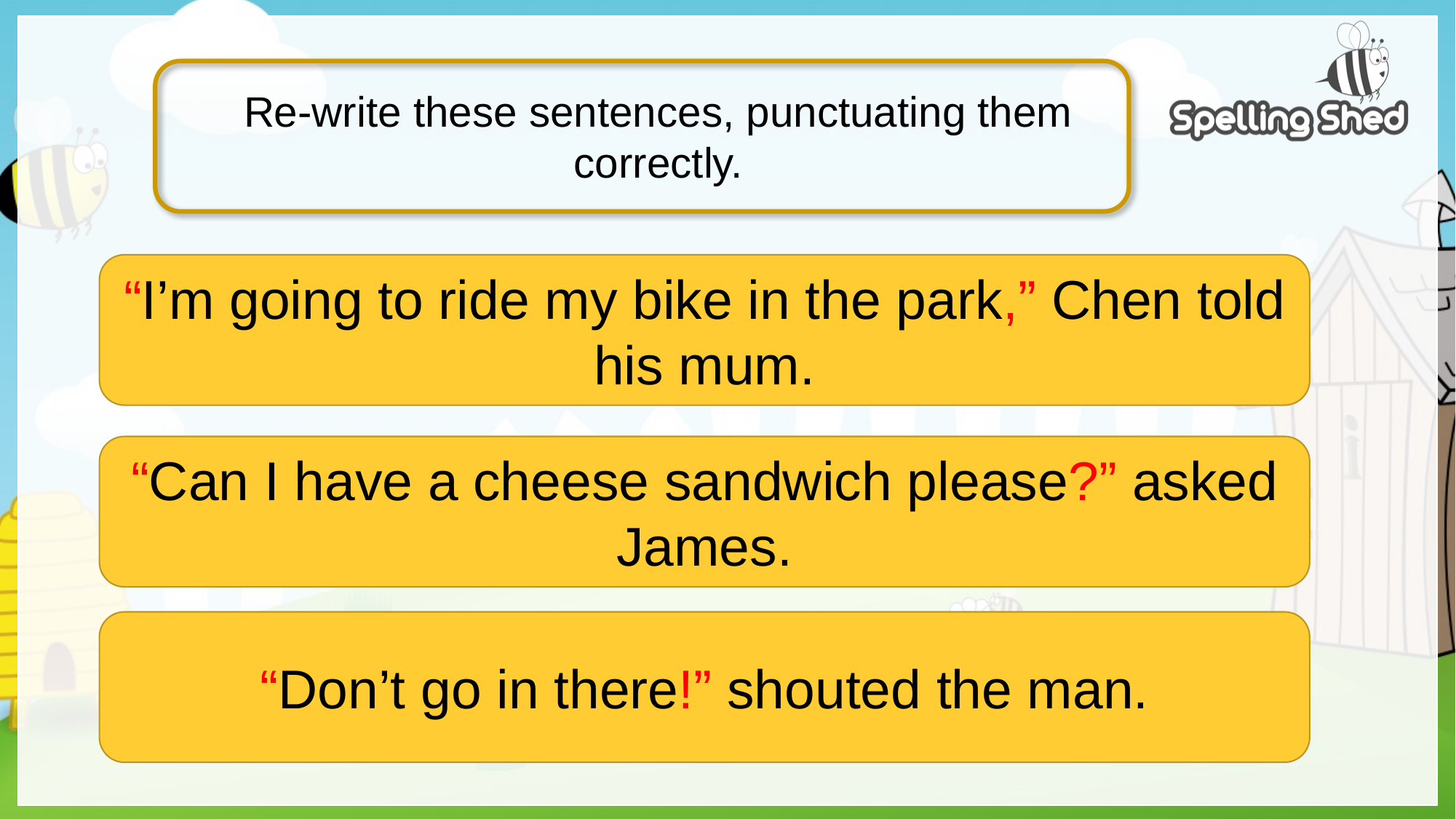

Re-write these sentences, punctuating them correctly.
“I’m going to ride my bike in the park,” Chen told his mum.
“Can I have a cheese sandwich please?” asked James.
“Don’t go in there!” shouted the man.